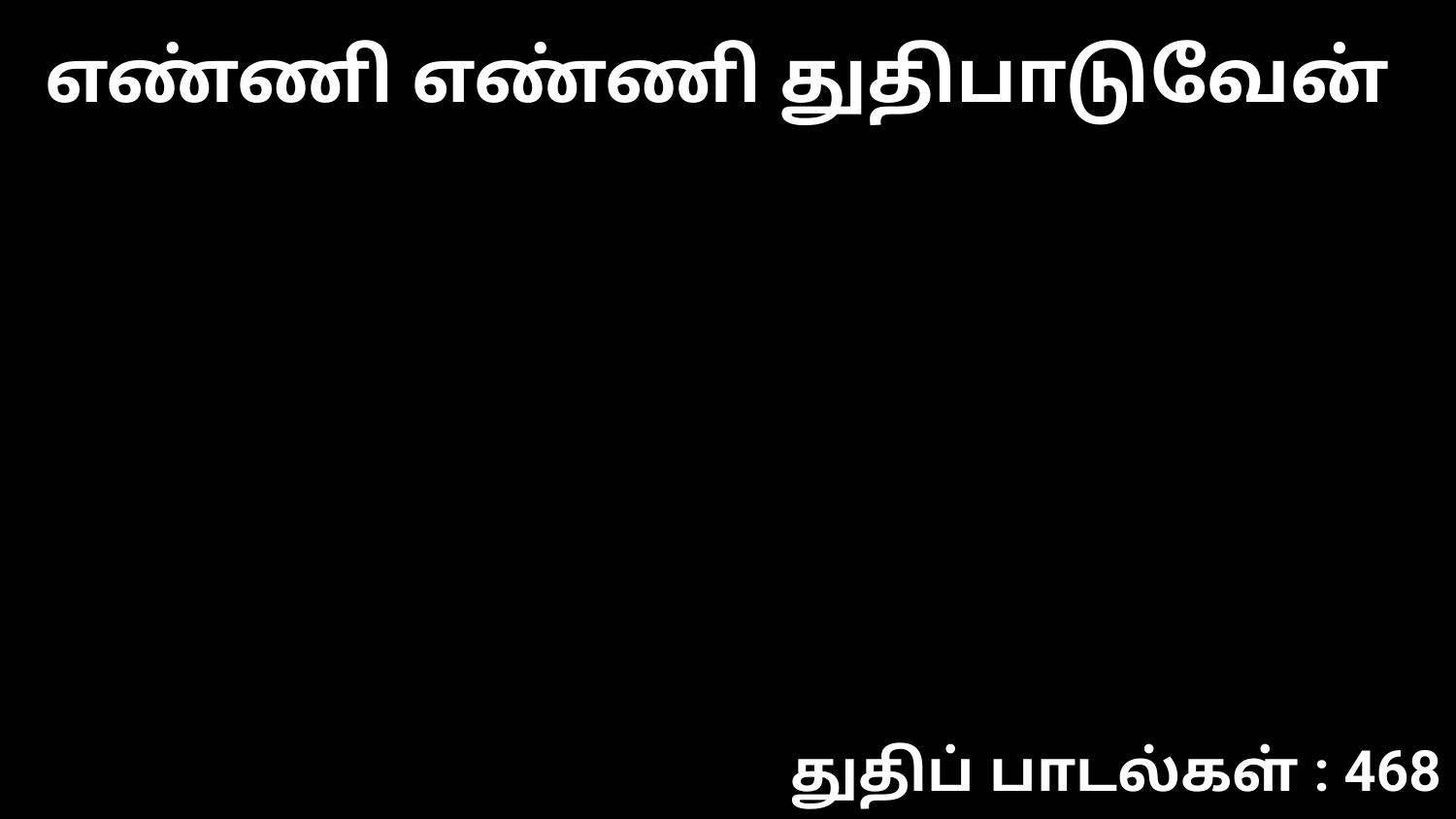

எண்ணி எண்ணி துதிபாடுவேன்
துதிப் பாடல்கள் : 468